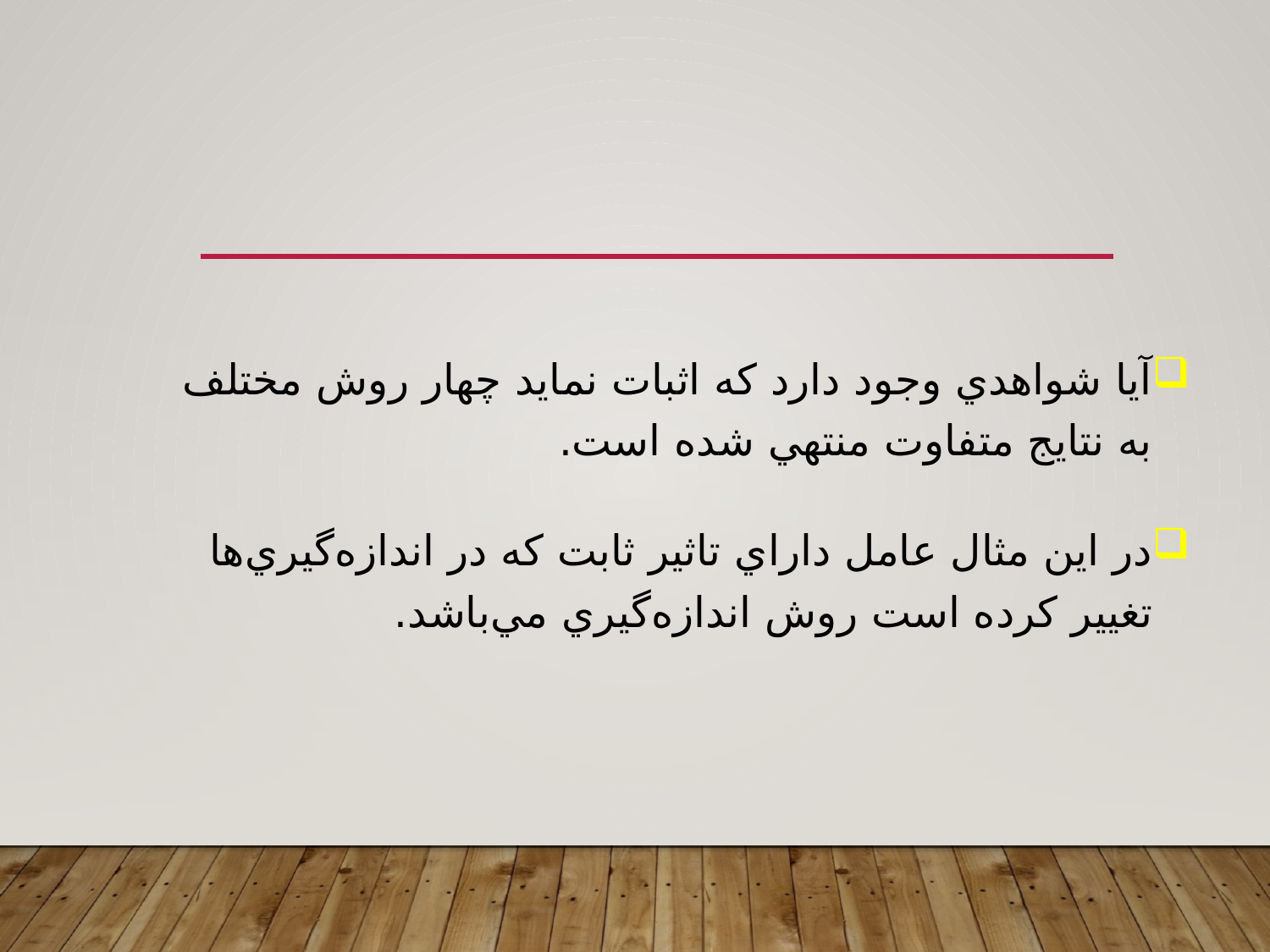

آيا شواهدي وجود دارد که اثبات نمايد چهار روش مختلف به نتايج متفاوت منتهي شده است.
در اين مثال عامل داراي تاثير ثابت که در اندازه‌گيري‌ها تغيير کرده است روش اندازه‌گيري مي‌باشد.